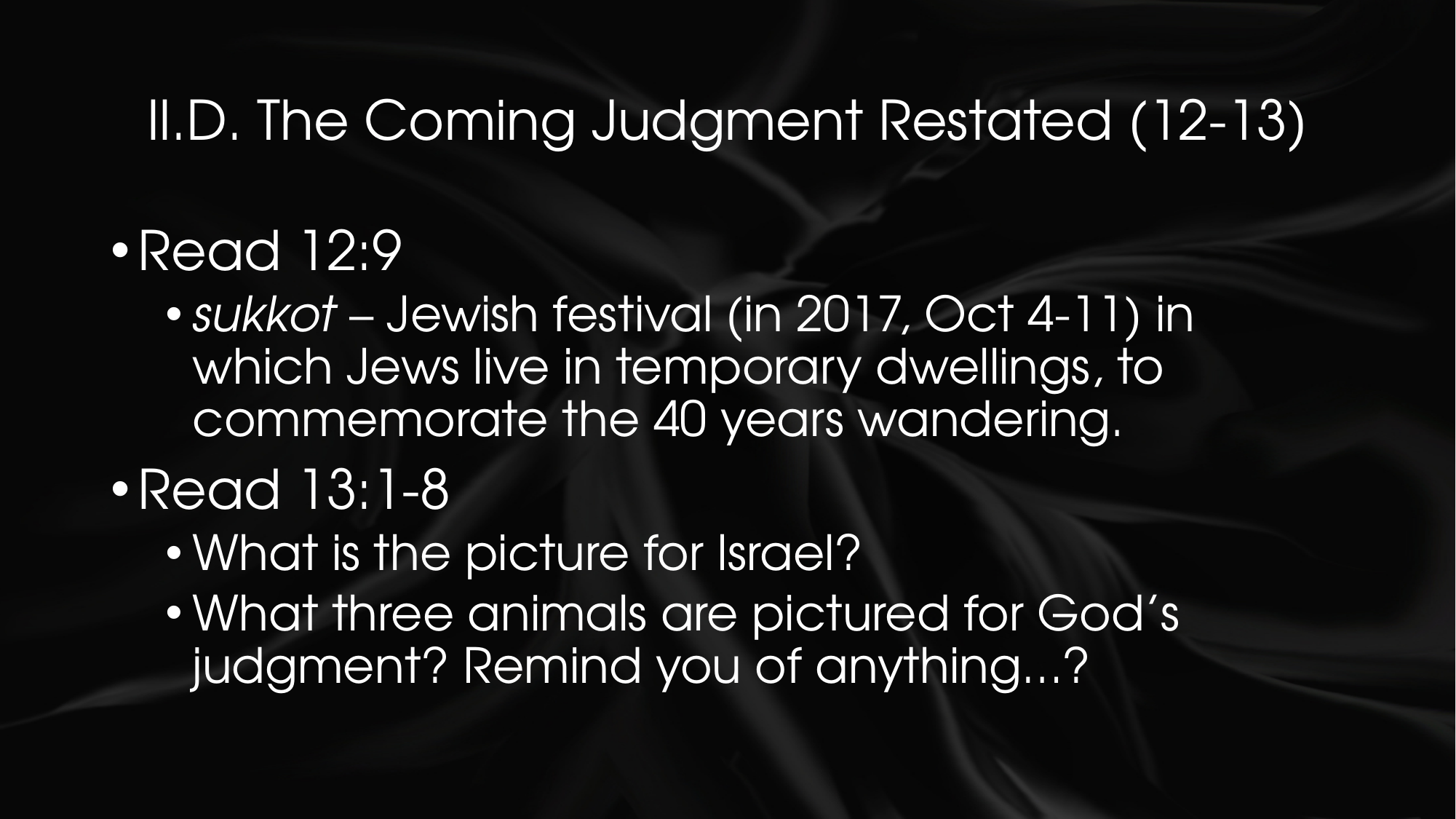

# II.D. The Coming Judgment Restated (12-13)
Read 12:9
sukkot – Jewish festival (in 2017, Oct 4-11) in which Jews live in temporary dwellings, to commemorate the 40 years wandering.
Read 13:1-8
What is the picture for Israel?
What three animals are pictured for God’s judgment? Remind you of anything…?